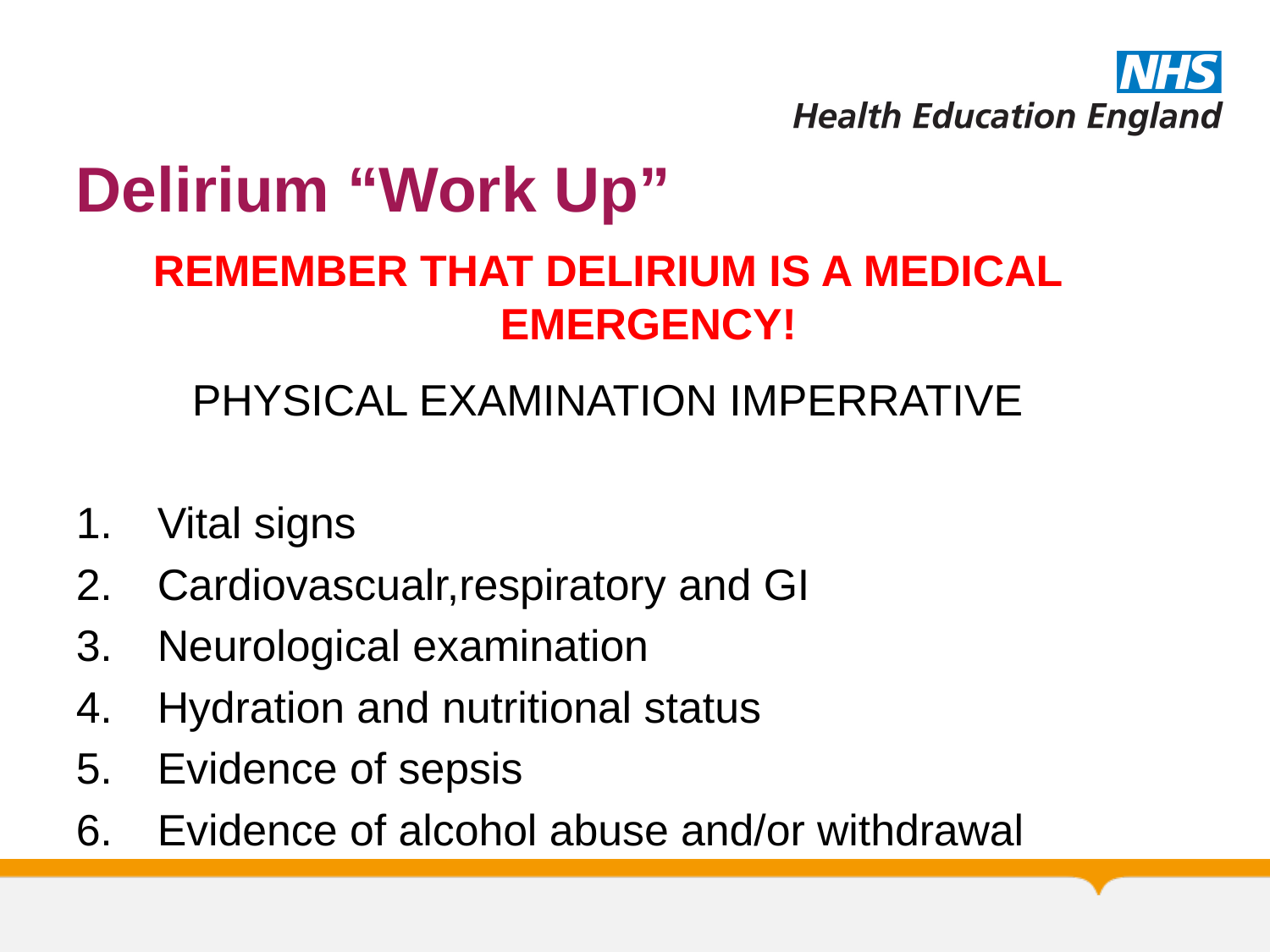

# Delirium “Work Up”
REMEMBER THAT DELIRIUM IS A MEDICAL EMERGENCY!
PHYSICAL EXAMINATION IMPERRATIVE

Vital signs
Cardiovascualr,respiratory and GI
Neurological examination
Hydration and nutritional status
Evidence of sepsis
Evidence of alcohol abuse and/or withdrawal